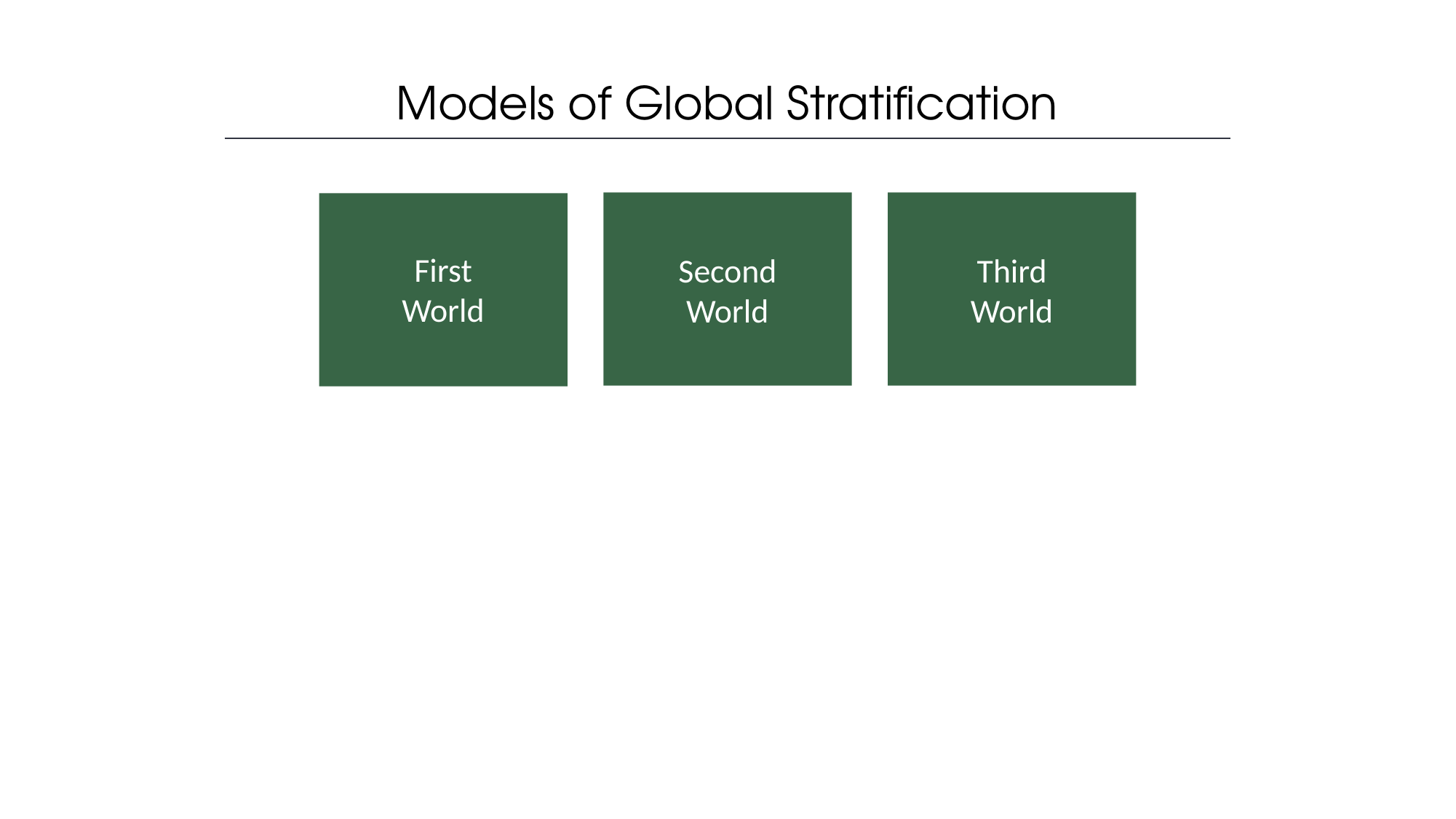

Models of Global Stratification
HAWKES LEARNING

Second World

Third
World

First
World